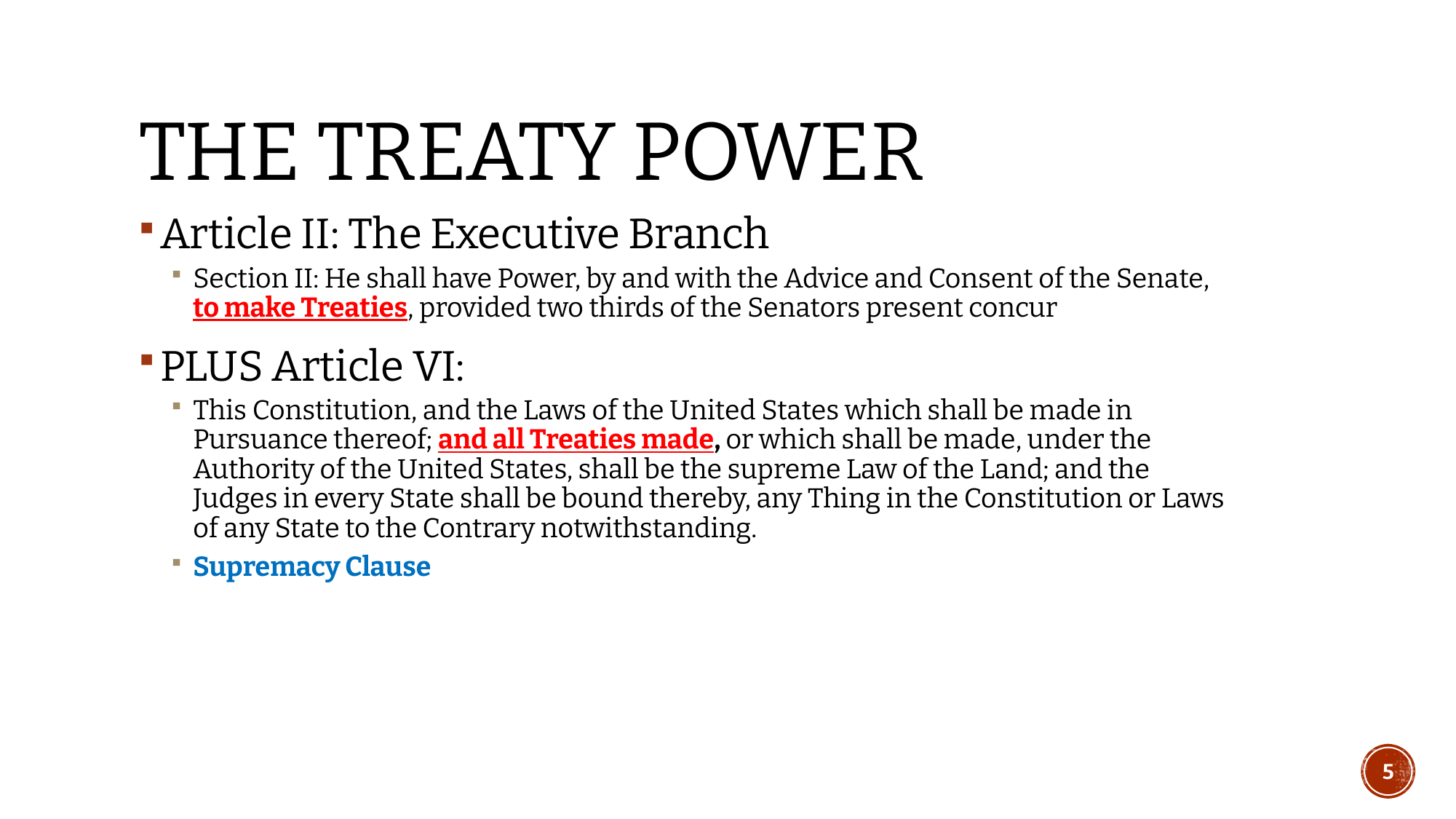

# The Treaty Power
Article II: The Executive Branch
Section II: He shall have Power, by and with the Advice and Consent of the Senate, to make Treaties, provided two thirds of the Senators present concur
PLUS Article VI:
This Constitution, and the Laws of the United States which shall be made in Pursuance thereof; and all Treaties made, or which shall be made, under the Authority of the United States, shall be the supreme Law of the Land; and the Judges in every State shall be bound thereby, any Thing in the Constitution or Laws of any State to the Contrary notwithstanding.
Supremacy Clause
5